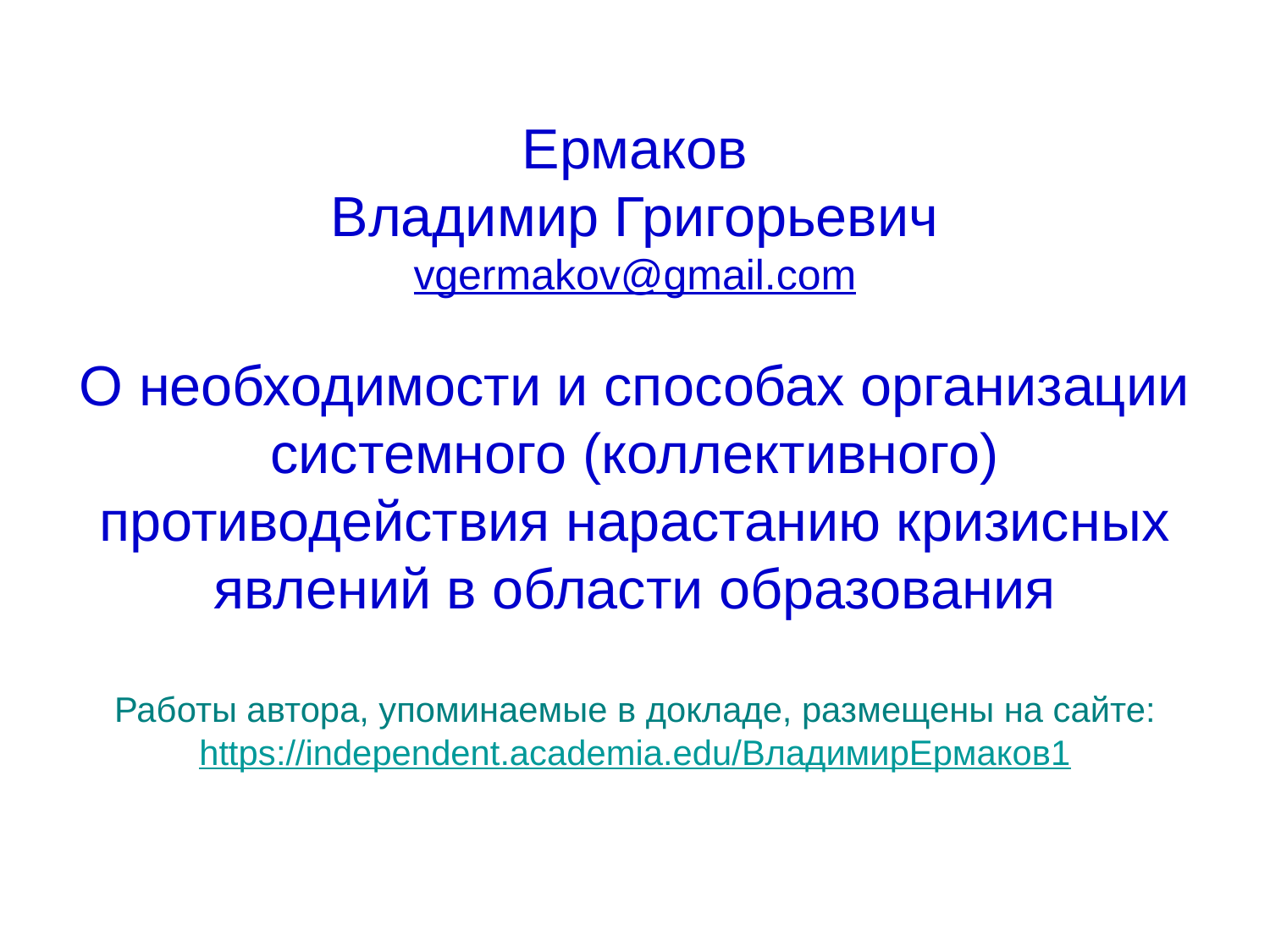

# Ермаков Владимир Григорьевич vgermakov@gmail.com О необходимости и способах организации системного (коллективного) противодействия нарастанию кризисных явлений в области образования Работы автора, упоминаемые в докладе, размещены на сайте: https://independent.academia.edu/ВладимирЕрмаков1